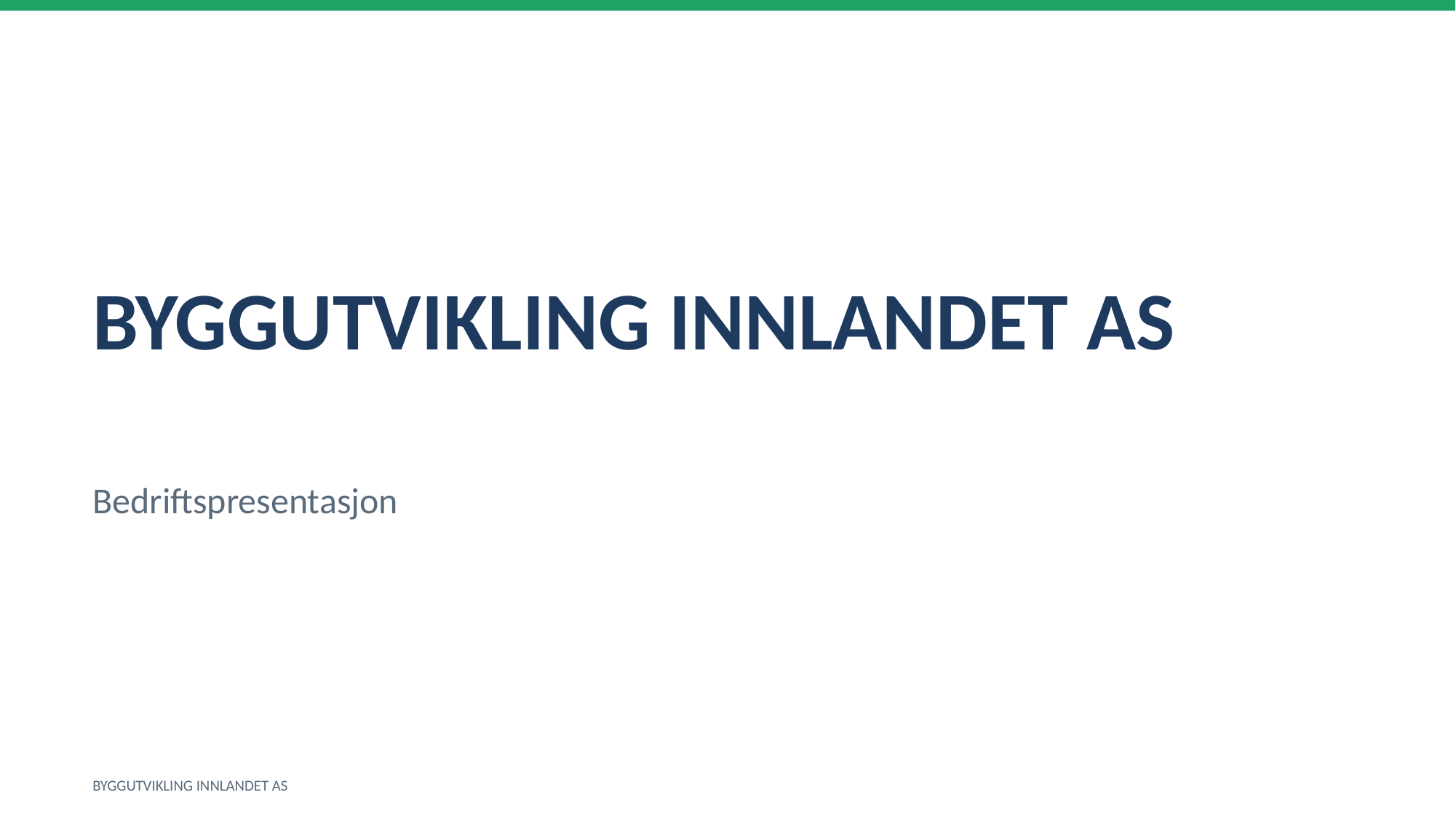

BYGGUTVIKLING INNLANDET AS
Bedriftspresentasjon
BYGGUTVIKLING INNLANDET AS